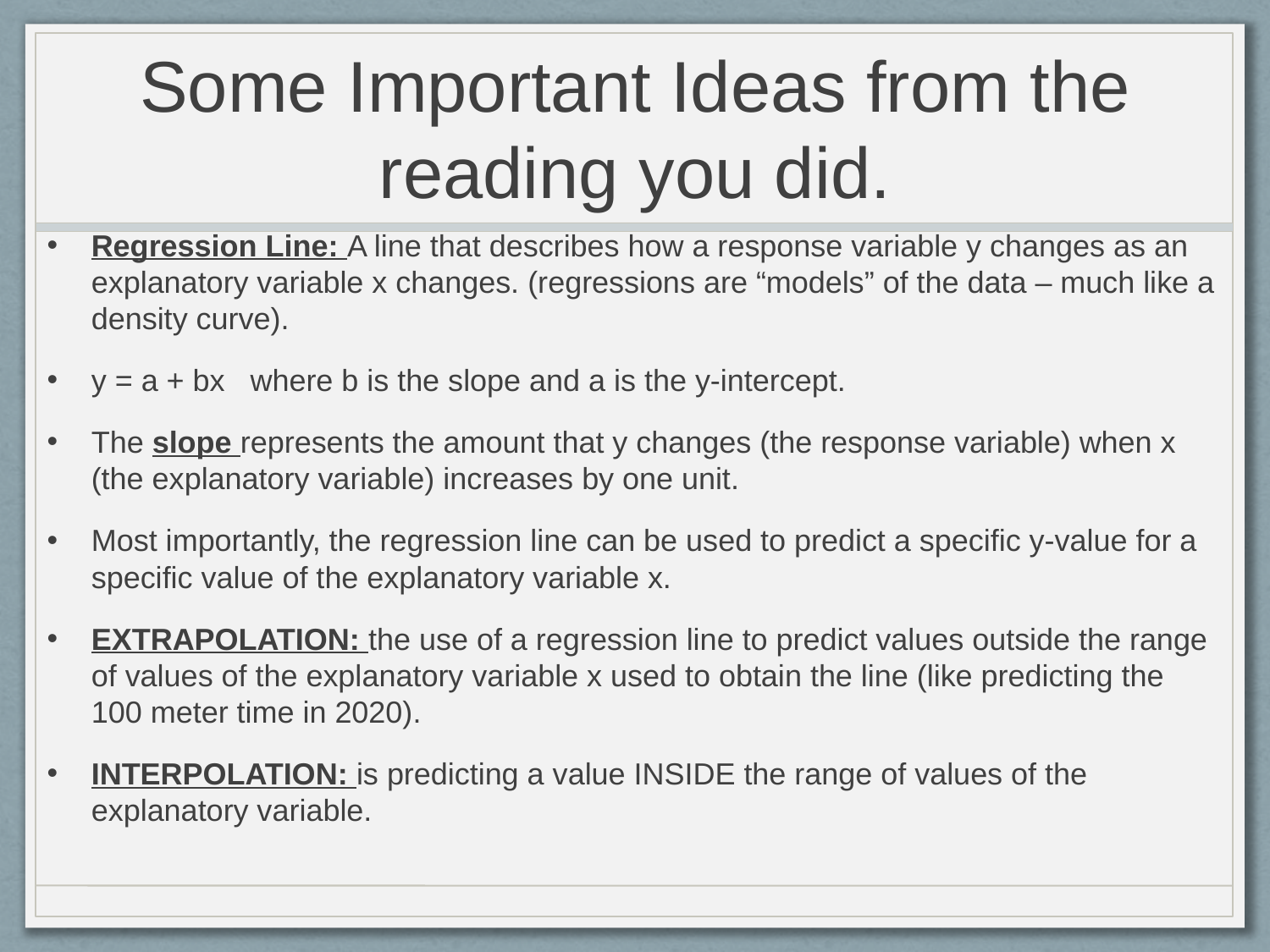

# Some Important Ideas from the reading you did.
Regression Line: A line that describes how a response variable y changes as an explanatory variable x changes. (regressions are “models” of the data – much like a density curve).
y = a + bx   where b is the slope and a is the y-intercept.
The slope represents the amount that y changes (the response variable) when x (the explanatory variable) increases by one unit.
Most importantly, the regression line can be used to predict a specific y-value for a specific value of the explanatory variable x.
EXTRAPOLATION: the use of a regression line to predict values outside the range of values of the explanatory variable x used to obtain the line (like predicting the 100 meter time in 2020).
INTERPOLATION: is predicting a value INSIDE the range of values of the explanatory variable.